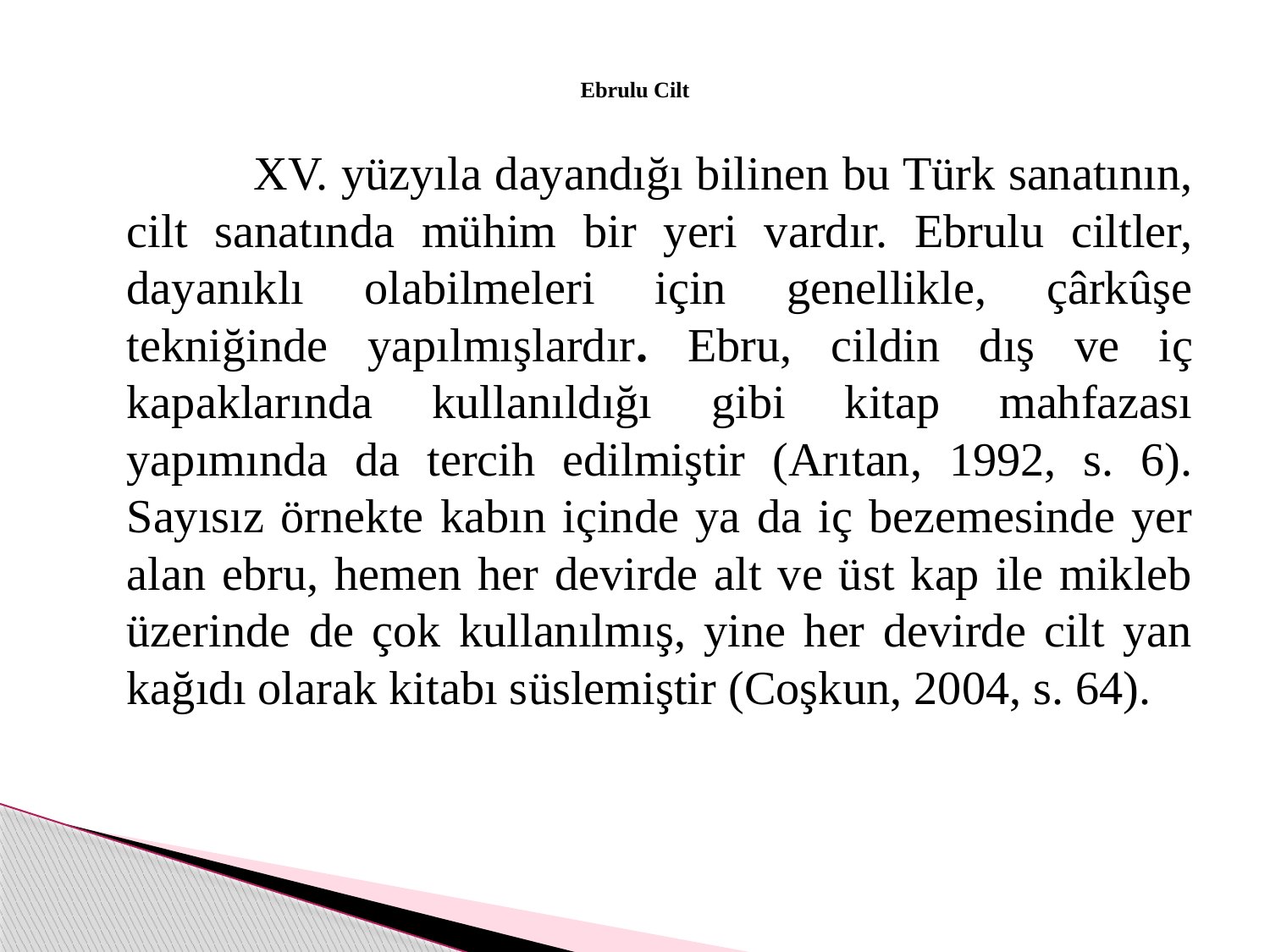

# Ebrulu Cilt
		XV. yüzyıla dayandığı bilinen bu Türk sanatının, cilt sanatında mühim bir yeri vardır. Ebrulu ciltler, dayanıklı olabilmeleri için genellikle, çârkûşe tekniğinde yapılmışlardır. Ebru, cildin dış ve iç kapaklarında kullanıldığı gibi kitap mahfazası yapımında da tercih edilmiştir (Arıtan, 1992, s. 6). Sayısız örnekte kabın içinde ya da iç bezemesinde yer alan ebru, hemen her devirde alt ve üst kap ile mikleb üzerinde de çok kullanılmış, yine her devirde cilt yan kağıdı olarak kitabı süslemiştir (Coşkun, 2004, s. 64).